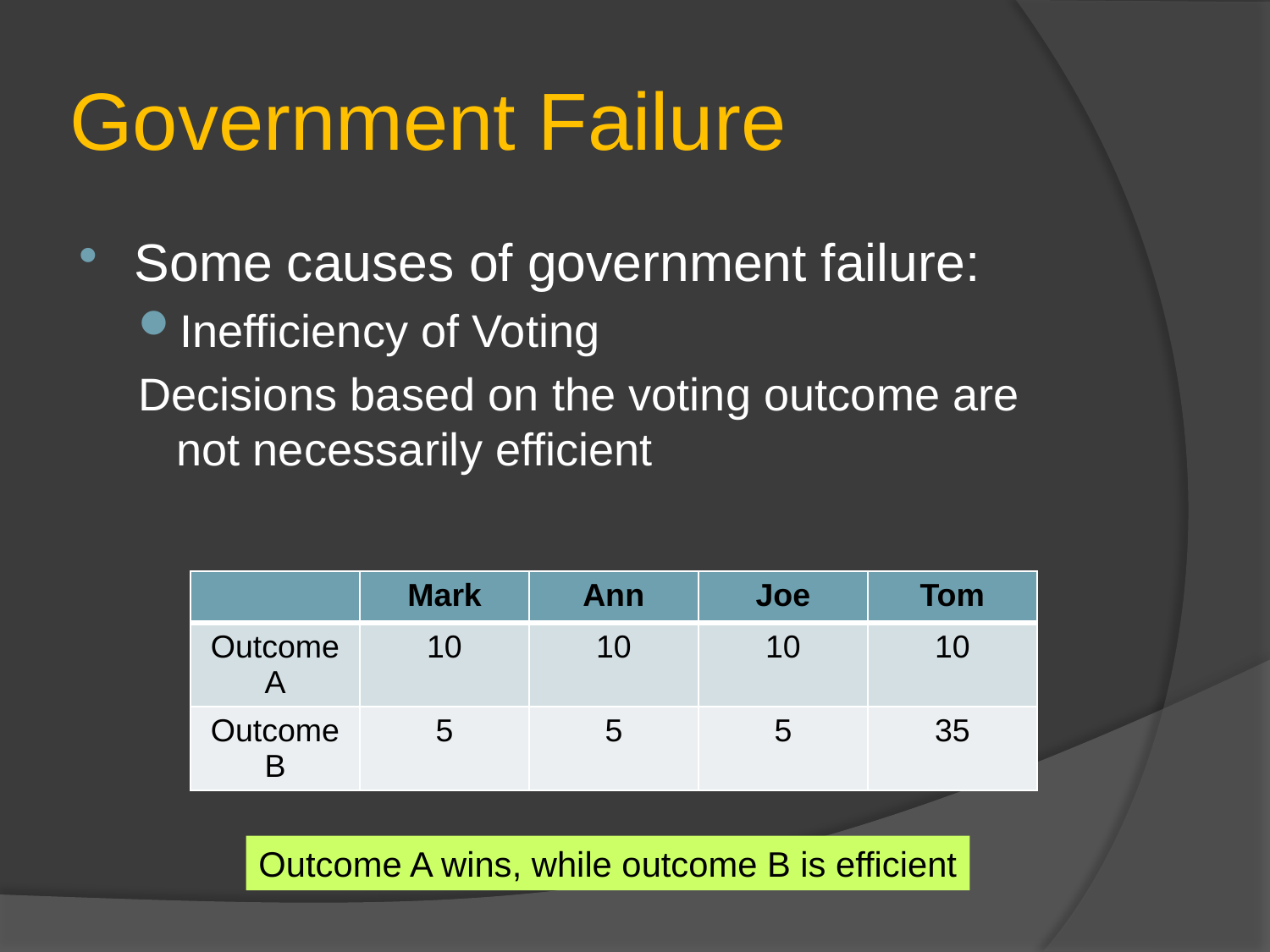

# Government Failure
Some causes of government failure:
Inefficiency of Voting
Decisions based on the voting outcome are not necessarily efficient

|  | Mark | Ann | Joe | Tom |
| --- | --- | --- | --- | --- |
| Outcome A | 10 | 10 | 10 | 10 |
| Outcome B | 5 | 5 | 5 | 35 |
Outcome A wins, while outcome B is efficient